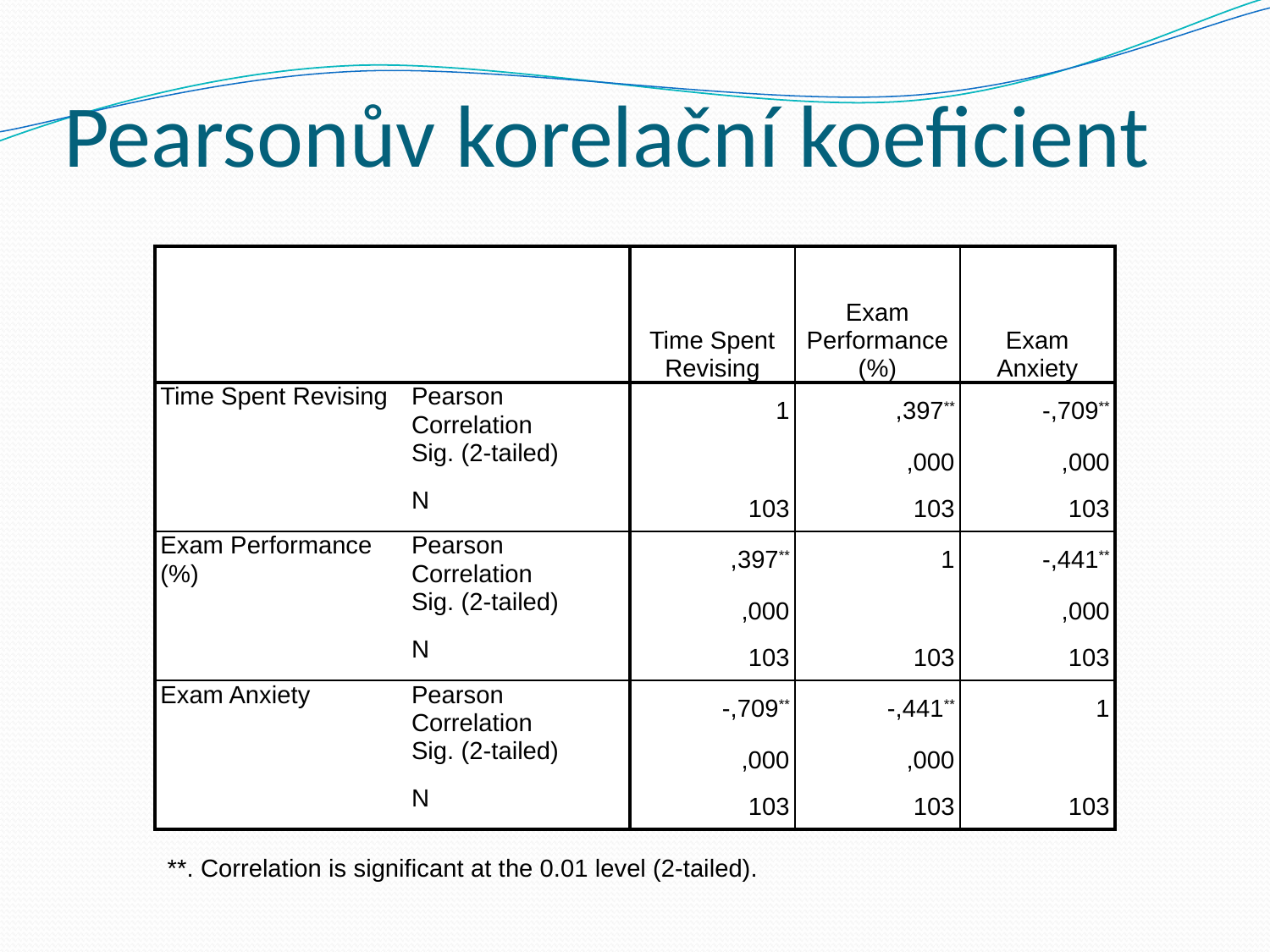

# Pearsonův korelační koeficient
|  |  | Time Spent Revising | Exam Performance (%) | Exam Anxiety |
| --- | --- | --- | --- | --- |
| Time Spent Revising | Pearson Correlation | 1 | ,397\*\* | -,709\*\* |
|  | Sig. (2-tailed) |  | ,000 | ,000 |
|  | N | 103 | 103 | 103 |
| Exam Performance (%) | Pearson Correlation | ,397\*\* | 1 | -,441\*\* |
|  | Sig. (2-tailed) | ,000 |  | ,000 |
|  | N | 103 | 103 | 103 |
| Exam Anxiety | Pearson Correlation | -,709\*\* | -,441\*\* | 1 |
|  | Sig. (2-tailed) | ,000 | ,000 |  |
|  | N | 103 | 103 | 103 |
**. Correlation is significant at the 0.01 level (2-tailed).